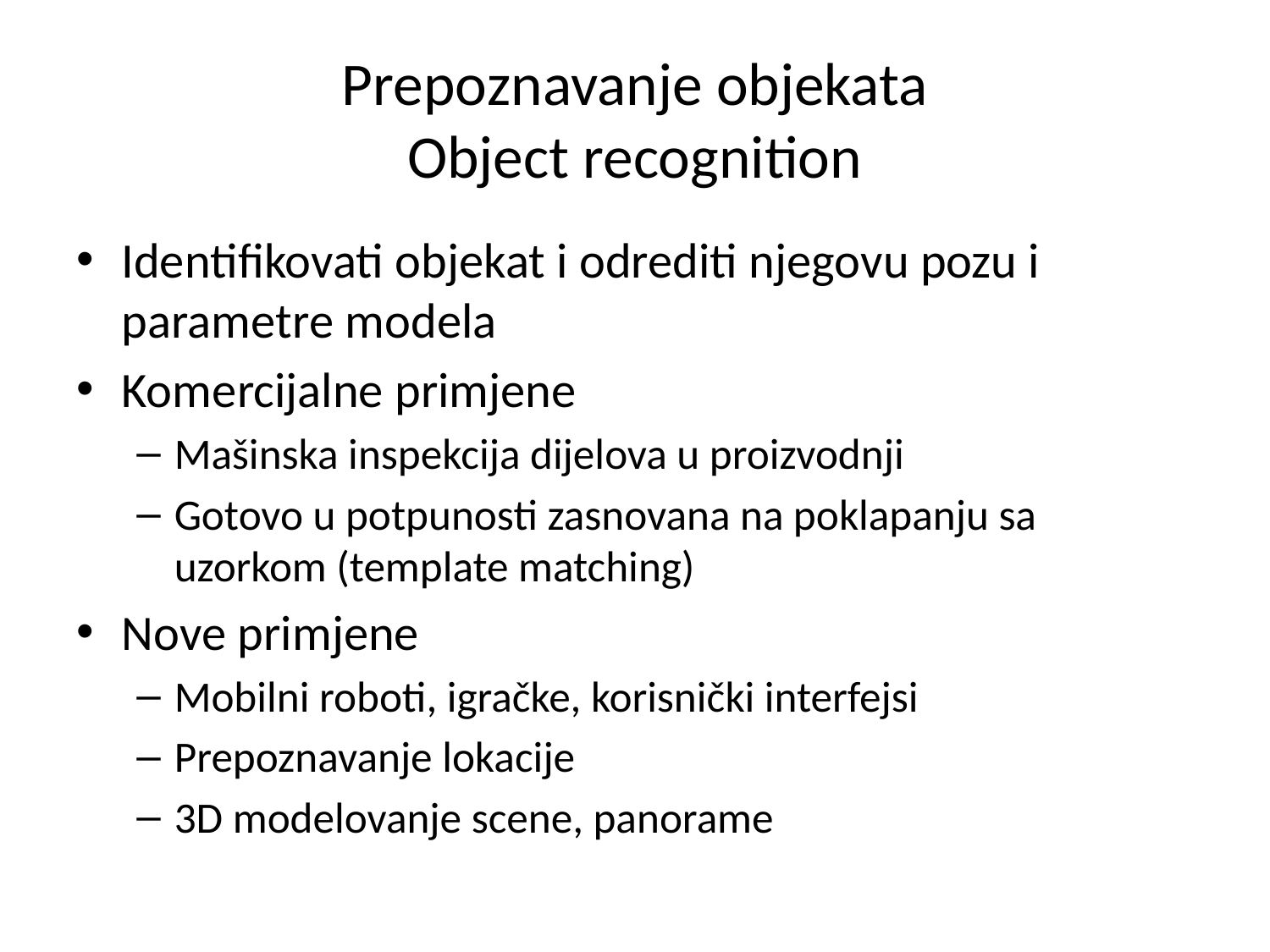

# Prepoznavanje objekata Object recognition
Identifikovati objekat i odrediti njegovu pozu i parametre modela
Komercijalne primjene
Mašinska inspekcija dijelova u proizvodnji
Gotovo u potpunosti zasnovana na poklapanju sa uzorkom (template matching)
Nove primjene
Mobilni roboti, igračke, korisnički interfejsi
Prepoznavanje lokacije
3D modelovanje scene, panorame